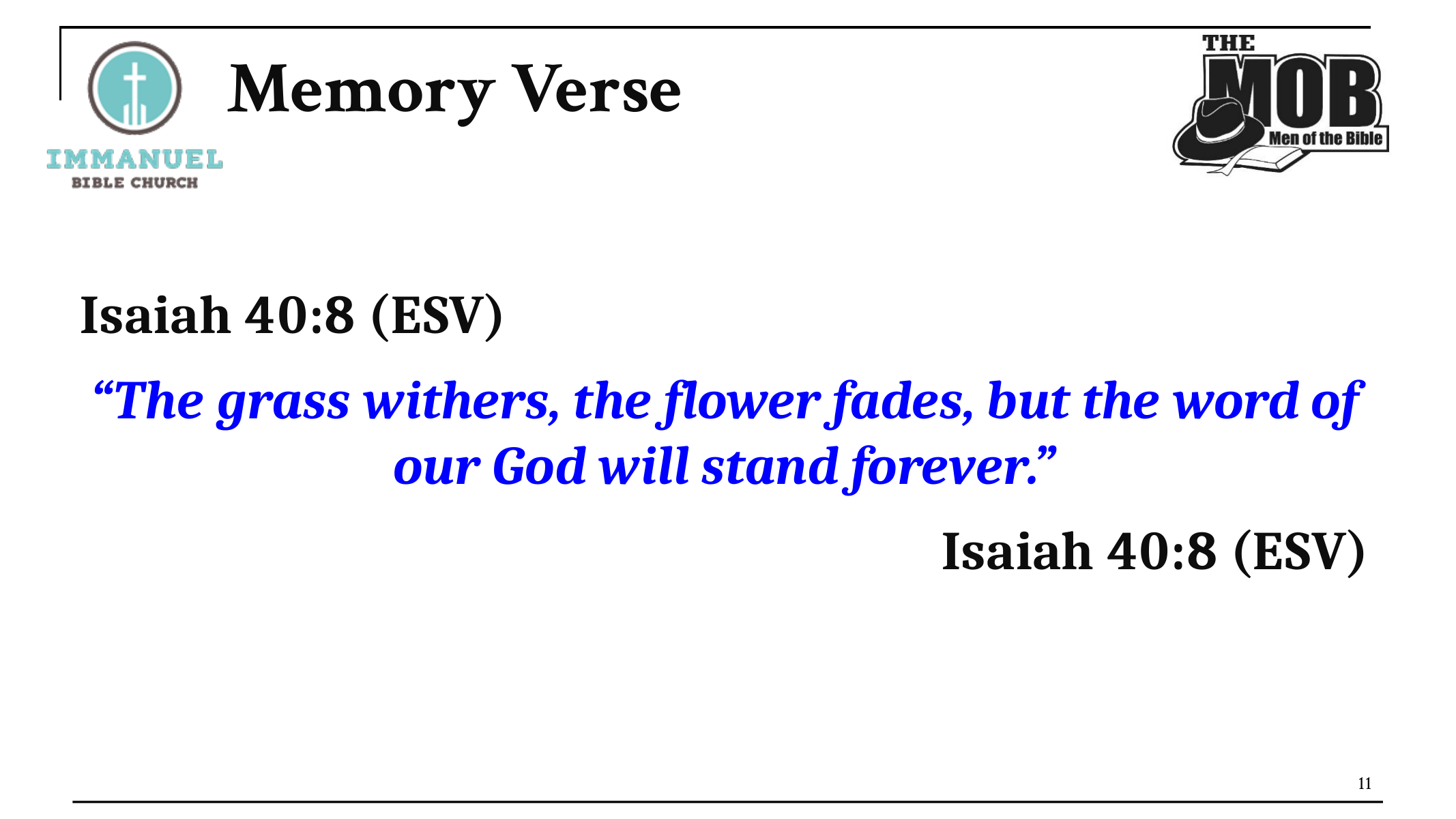

# Memory Verse

Isaiah 40:8 (ESV)
“The grass withers, the flower fades, but the word of our God will stand forever.”
Isaiah 40:8 (ESV)

11